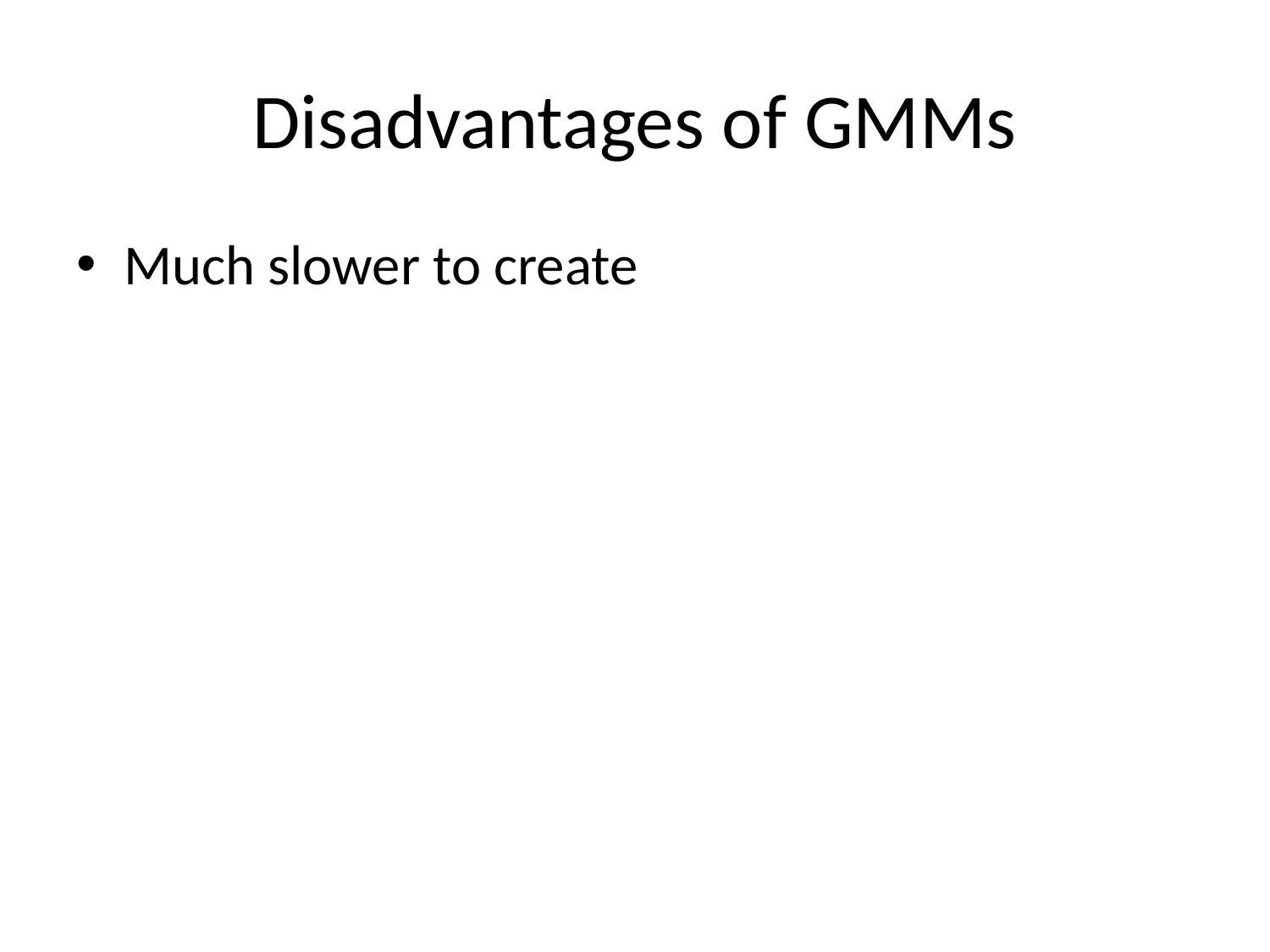

# Disadvantages of GMMs
Much slower to create